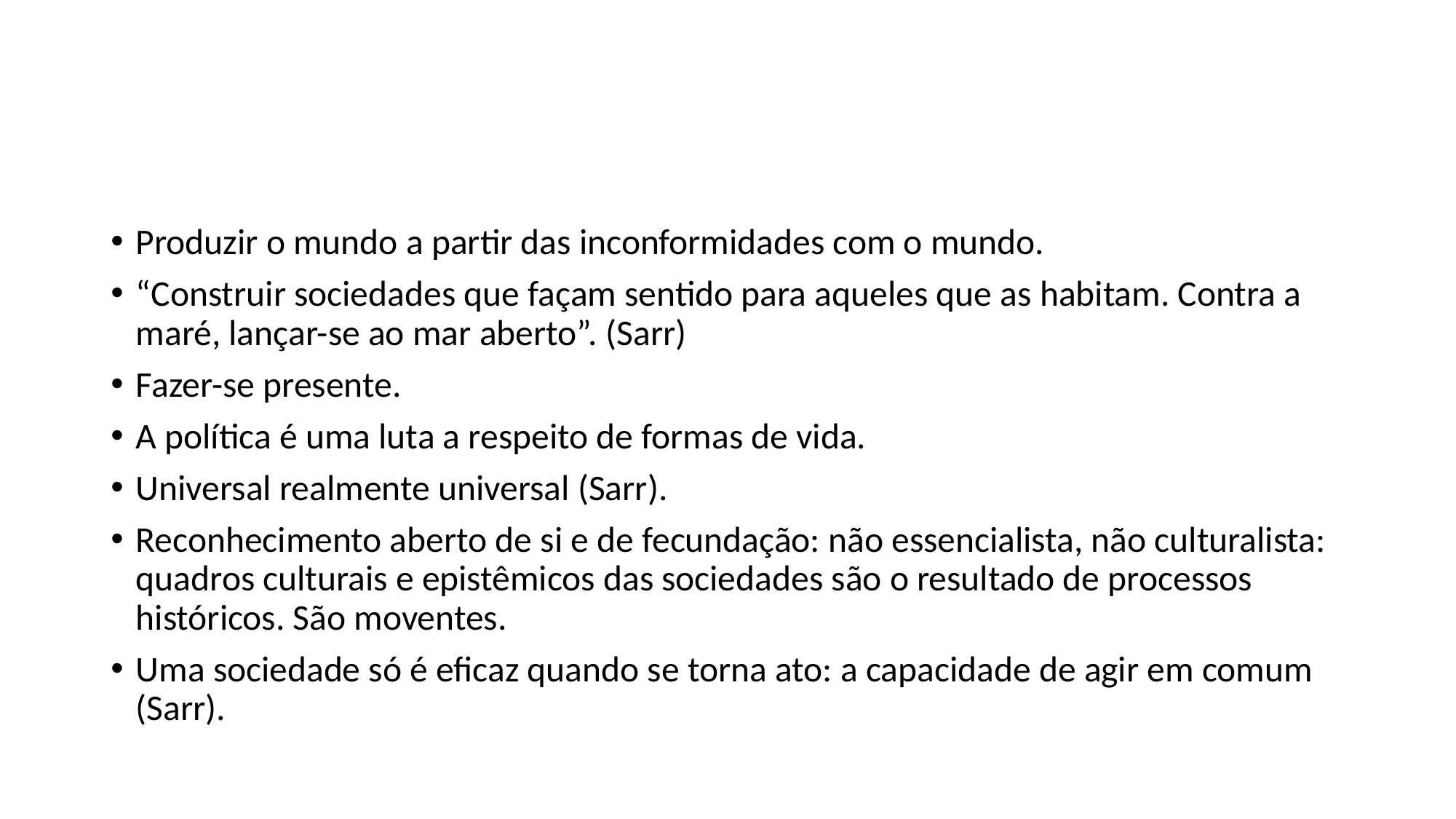

#
Produzir o mundo a partir das inconformidades com o mundo.
“Construir sociedades que façam sentido para aqueles que as habitam. Contra a maré, lançar-se ao mar aberto”. (Sarr)
Fazer-se presente.
A política é uma luta a respeito de formas de vida.
Universal realmente universal (Sarr).
Reconhecimento aberto de si e de fecundação: não essencialista, não culturalista: quadros culturais e epistêmicos das sociedades são o resultado de processos históricos. São moventes.
Uma sociedade só é eficaz quando se torna ato: a capacidade de agir em comum (Sarr).